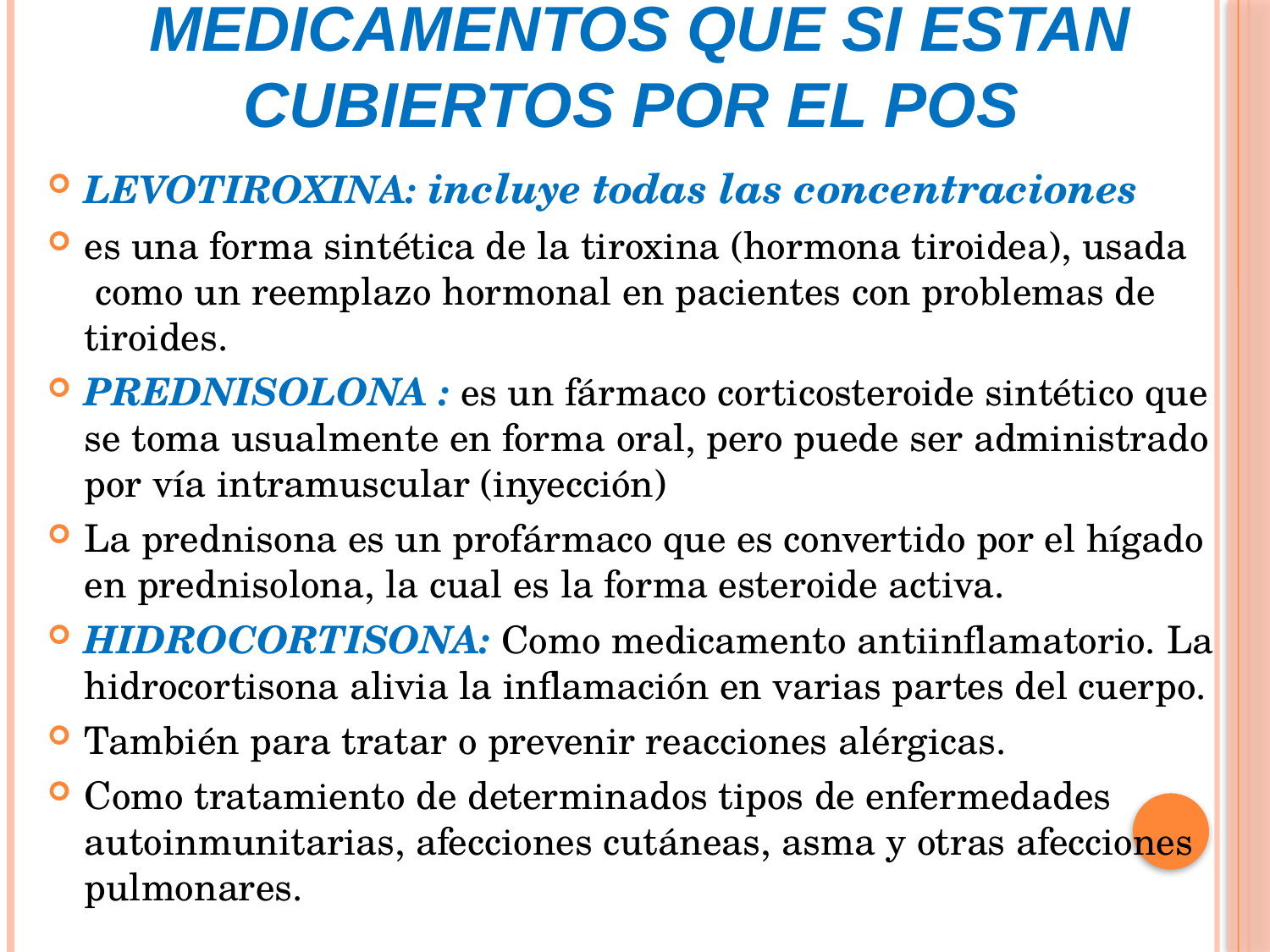

# MEDICAMENTOS QUE SI ESTAN CUBIERTOS POR EL POS
LEVOTIROXINA: incluye todas las concentraciones
es una forma sintética de la tiroxina (hormona tiroidea), usada     como un reemplazo hormonal en pacientes con problemas de tiroides.
PREDNISOLONA : es un fármaco corticosteroide sintético que se toma usualmente en forma oral, pero puede ser administrado por vía intramuscular (inyección)
La prednisona es un profármaco que es convertido por el hígado en prednisolona, la cual es la forma esteroide activa.
HIDROCORTISONA: Como medicamento antiinflamatorio. La hidrocortisona alivia la inflamación en varias partes del cuerpo.
También para tratar o prevenir reacciones alérgicas.
Como tratamiento de determinados tipos de enfermedades autoinmunitarias, afecciones cutáneas, asma y otras afecciones pulmonares.